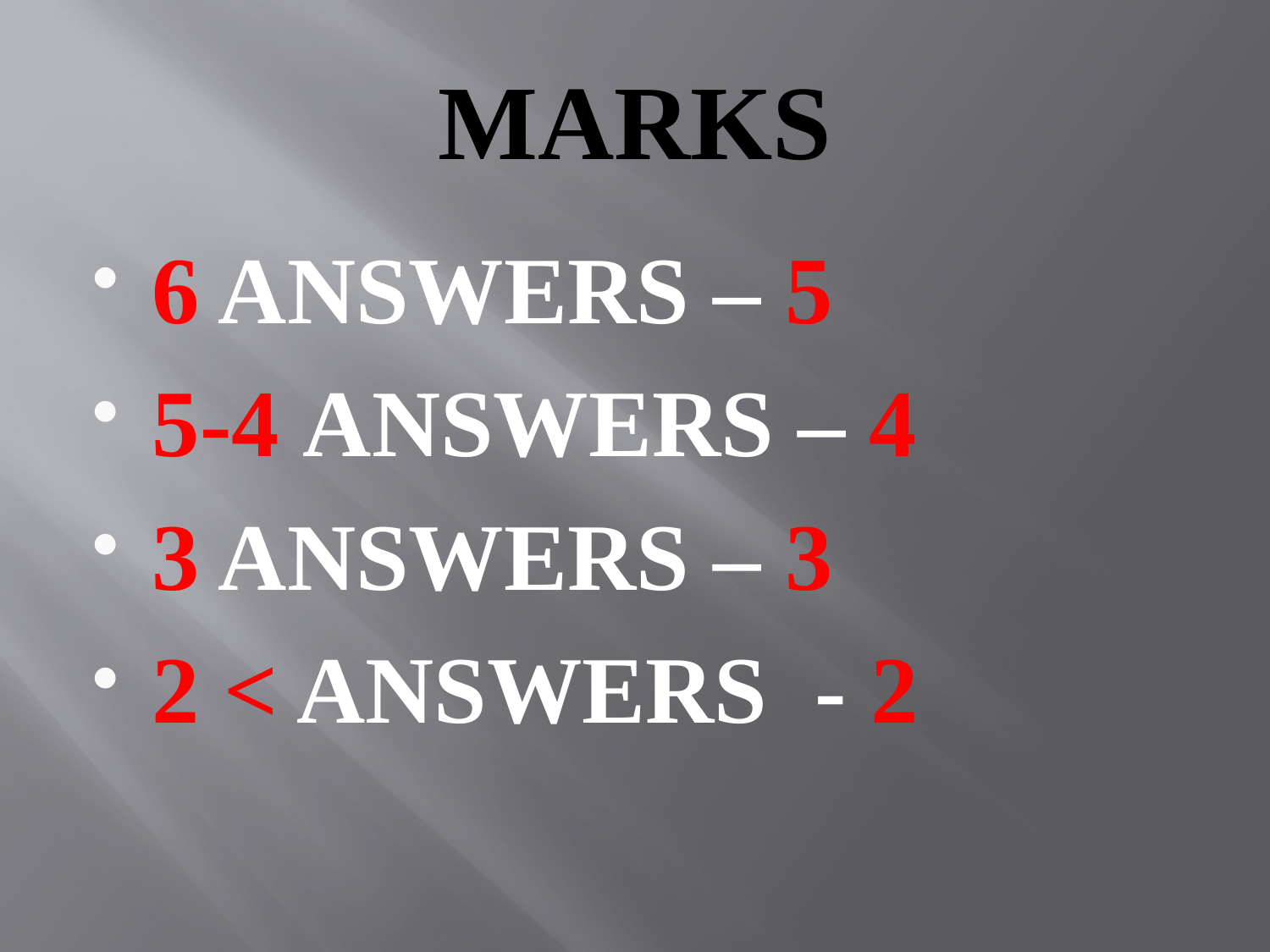

# MARKS
6 ANSWERS – 5
5-4 ANSWERS – 4
3 ANSWERS – 3
2 ˂ ANSWERS  - 2